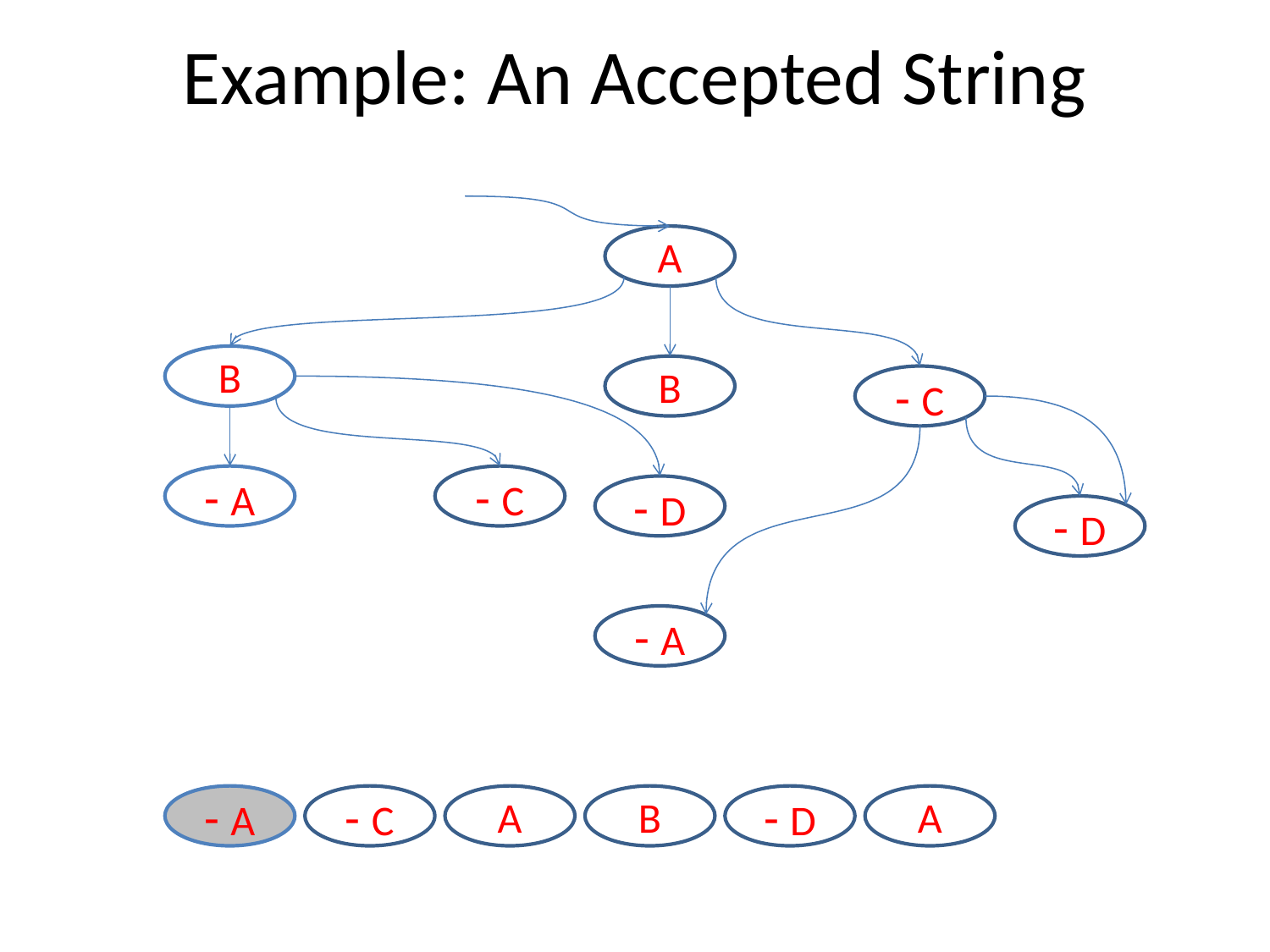

# Example: An Accepted String
A
B
B
- C
- A
- C
- D
- D
- A
- A
- C
A
B
- D
A